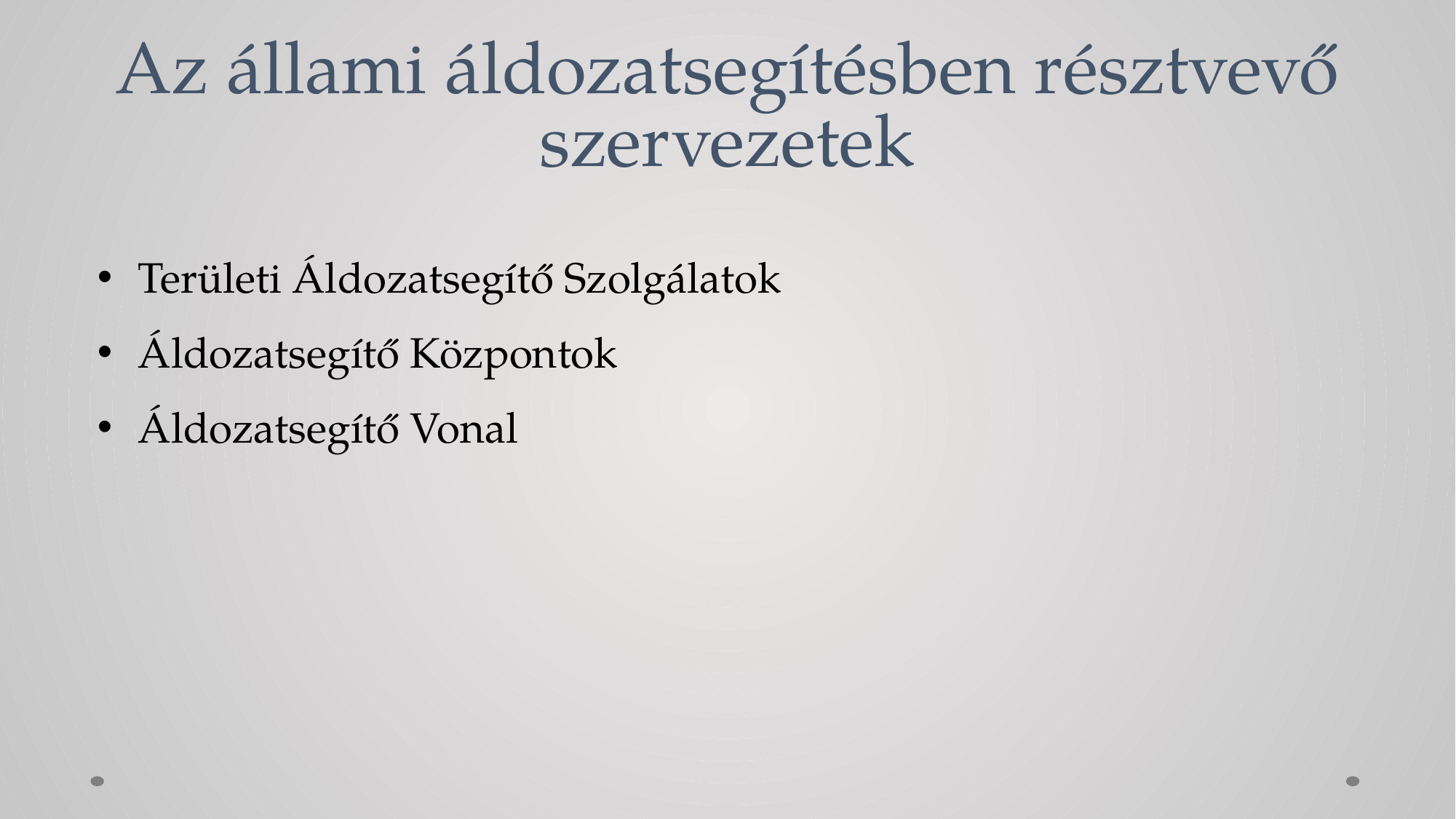

# Az állami áldozatsegítésben résztvevő szervezetek
Területi Áldozatsegítő Szolgálatok
Áldozatsegítő Központok
Áldozatsegítő Vonal